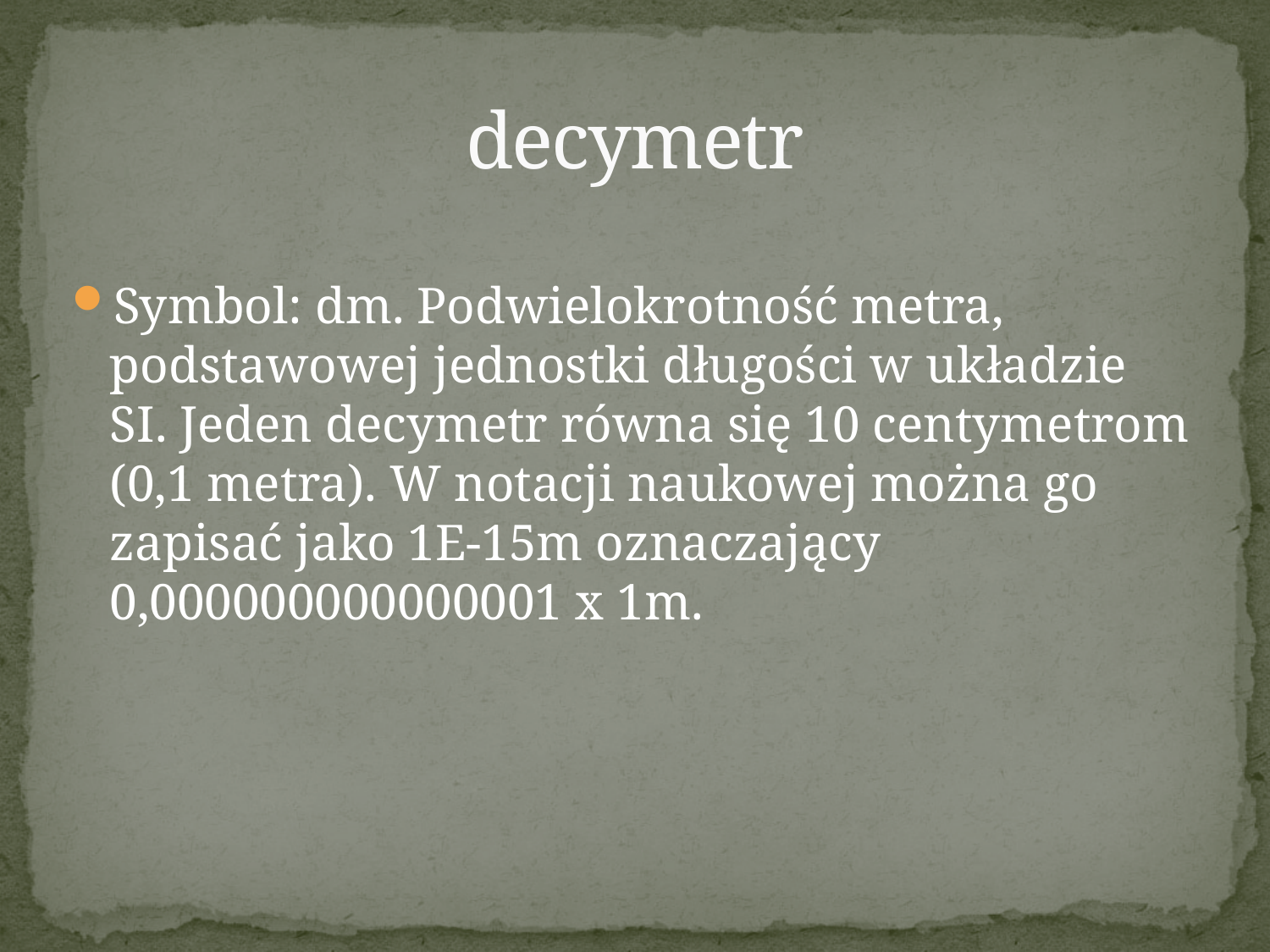

# decymetr
Symbol: dm. Podwielokrotność metra, podstawowej jednostki długości w układzie SI. Jeden decymetr równa się 10 centymetrom (0,1 metra). W notacji naukowej można go zapisać jako 1E-15m oznaczający 0,000000000000001 x 1m.